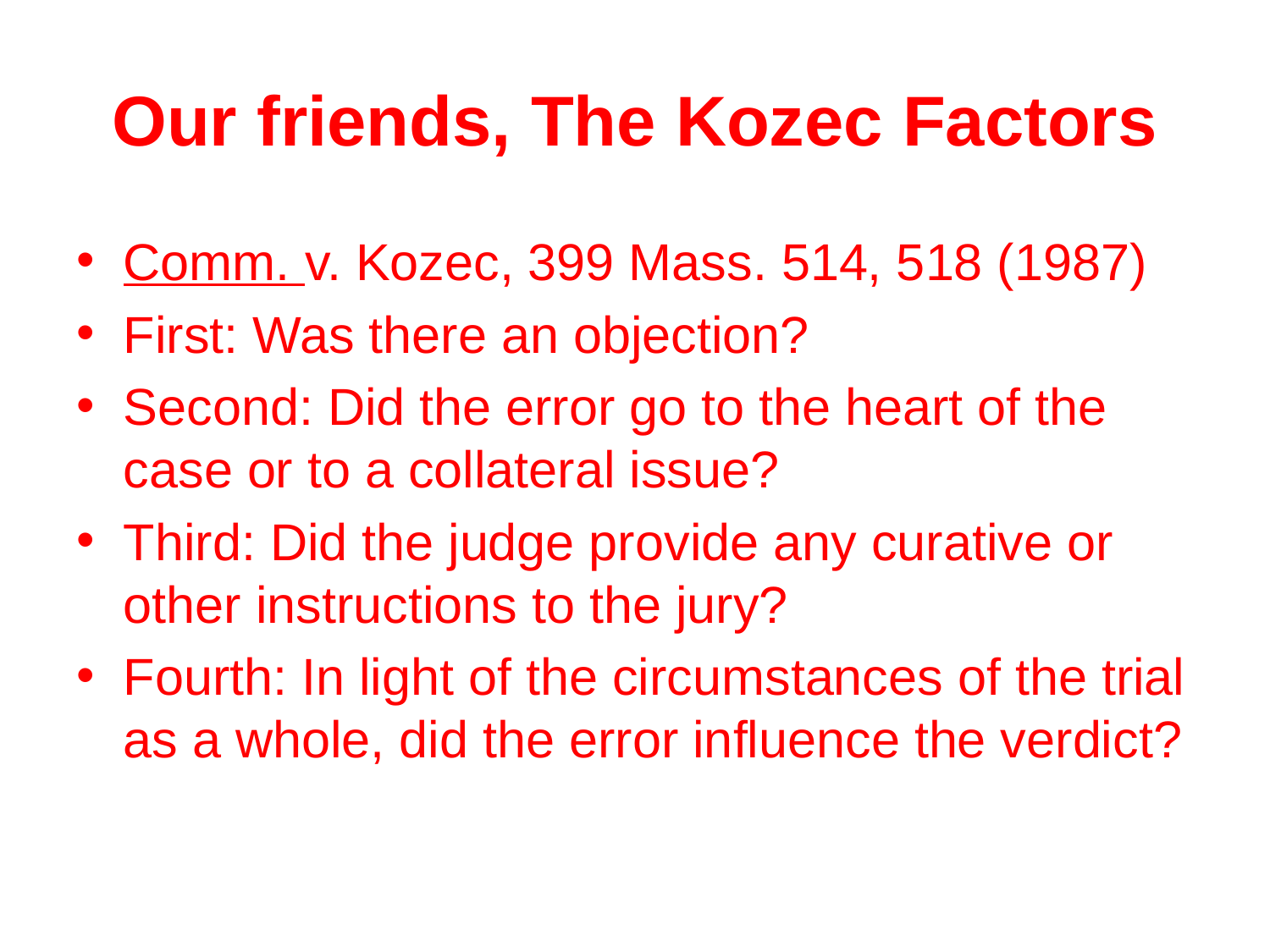

# Our friends, The Kozec Factors
Comm. v. Kozec, 399 Mass. 514, 518 (1987)
First: Was there an objection?
Second: Did the error go to the heart of the case or to a collateral issue?
Third: Did the judge provide any curative or other instructions to the jury?
Fourth: In light of the circumstances of the trial as a whole, did the error influence the verdict?